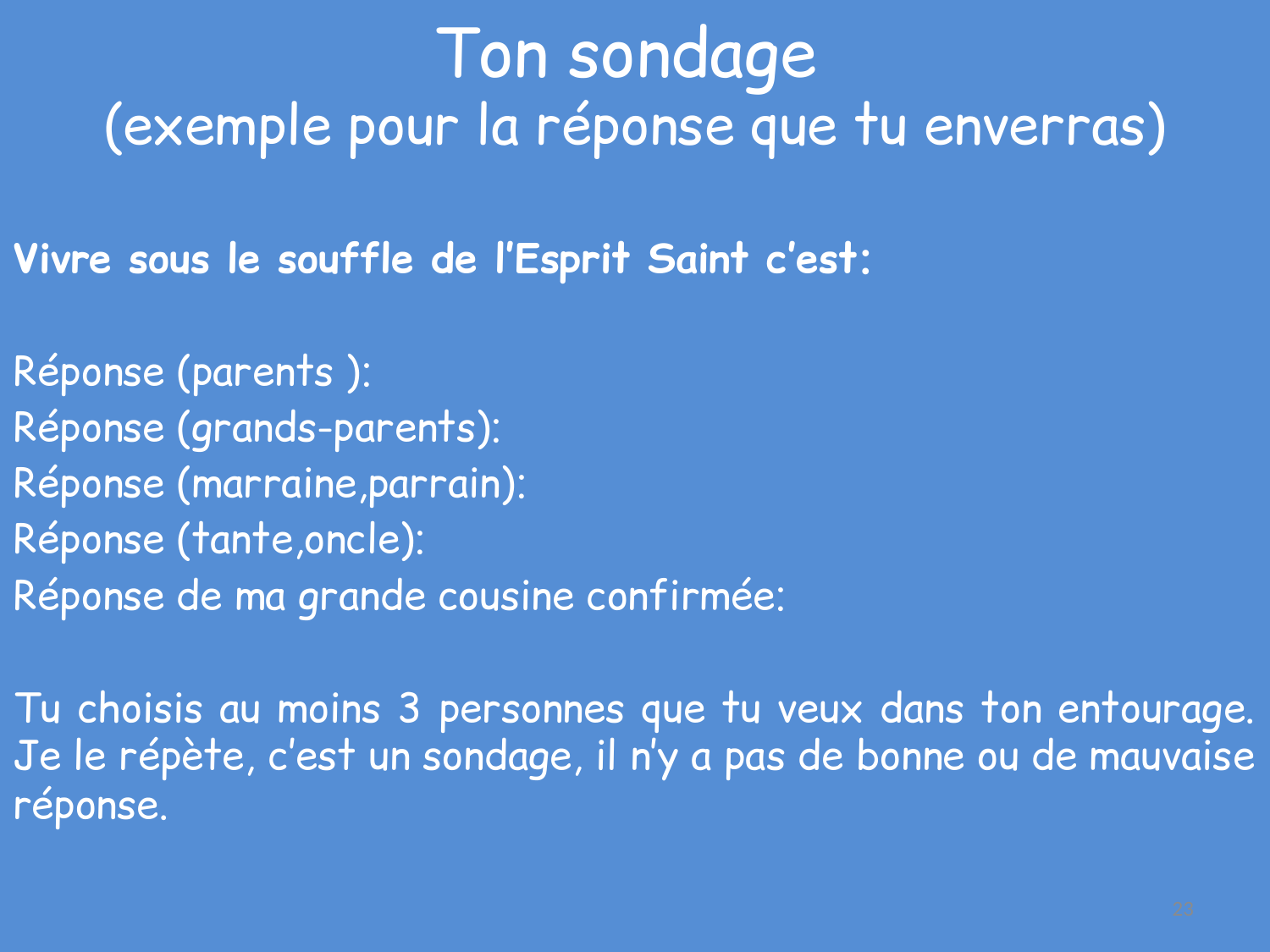

# Ton sondage (exemple pour la réponse que tu enverras)
Vivre sous le souffle de l’Esprit Saint c’est:

Réponse (parents ):
Réponse (grands-parents):
Réponse (marraine,parrain):
Réponse (tante,oncle):
Réponse de ma grande cousine confirmée:

Tu choisis au moins 3 personnes que tu veux dans ton entourage. Je le répète, c’est un sondage, il n’y a pas de bonne ou de mauvaise réponse.

23